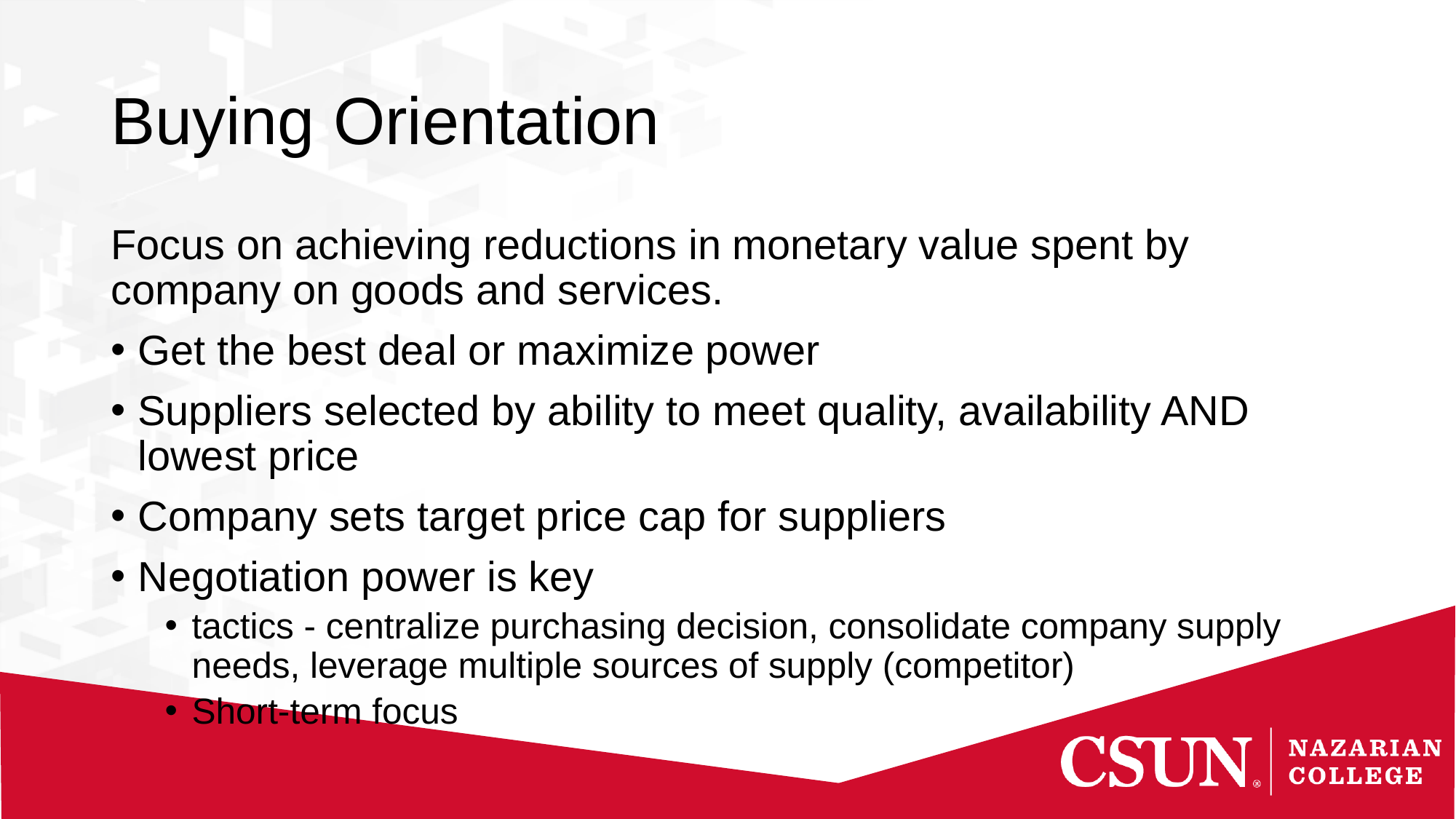

# Buying Orientation
Focus on achieving reductions in monetary value spent by company on goods and services.
Get the best deal or maximize power
Suppliers selected by ability to meet quality, availability AND lowest price
Company sets target price cap for suppliers
Negotiation power is key
tactics - centralize purchasing decision, consolidate company supply needs, leverage multiple sources of supply (competitor)
Short-term focus